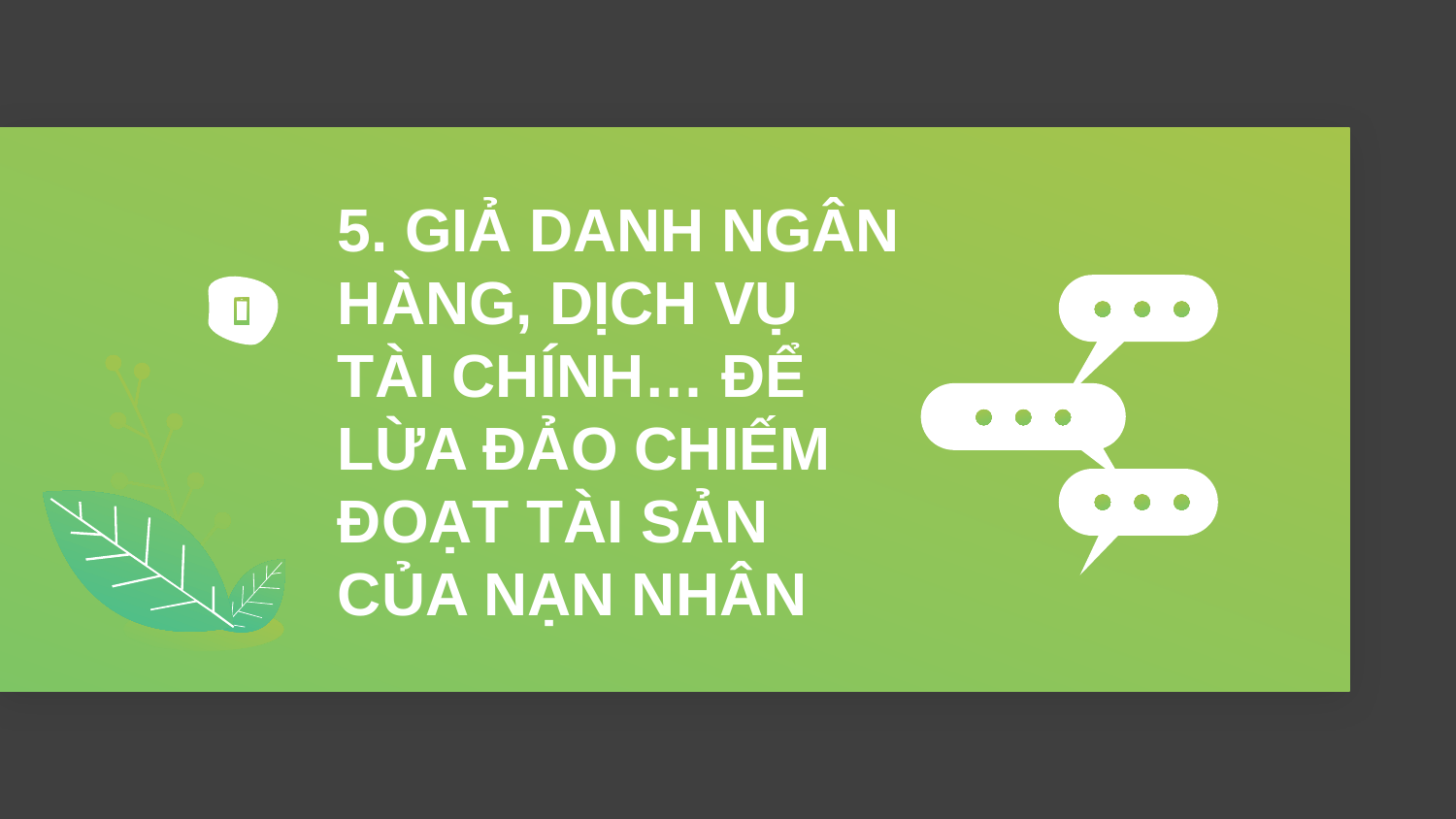

5. GIẢ DANH NGÂN HÀNG, DỊCH VỤ TÀI CHÍNH… ĐỂ LỪA ĐẢO CHIẾM ĐOẠT TÀI SẢN CỦA NẠN NHÂN